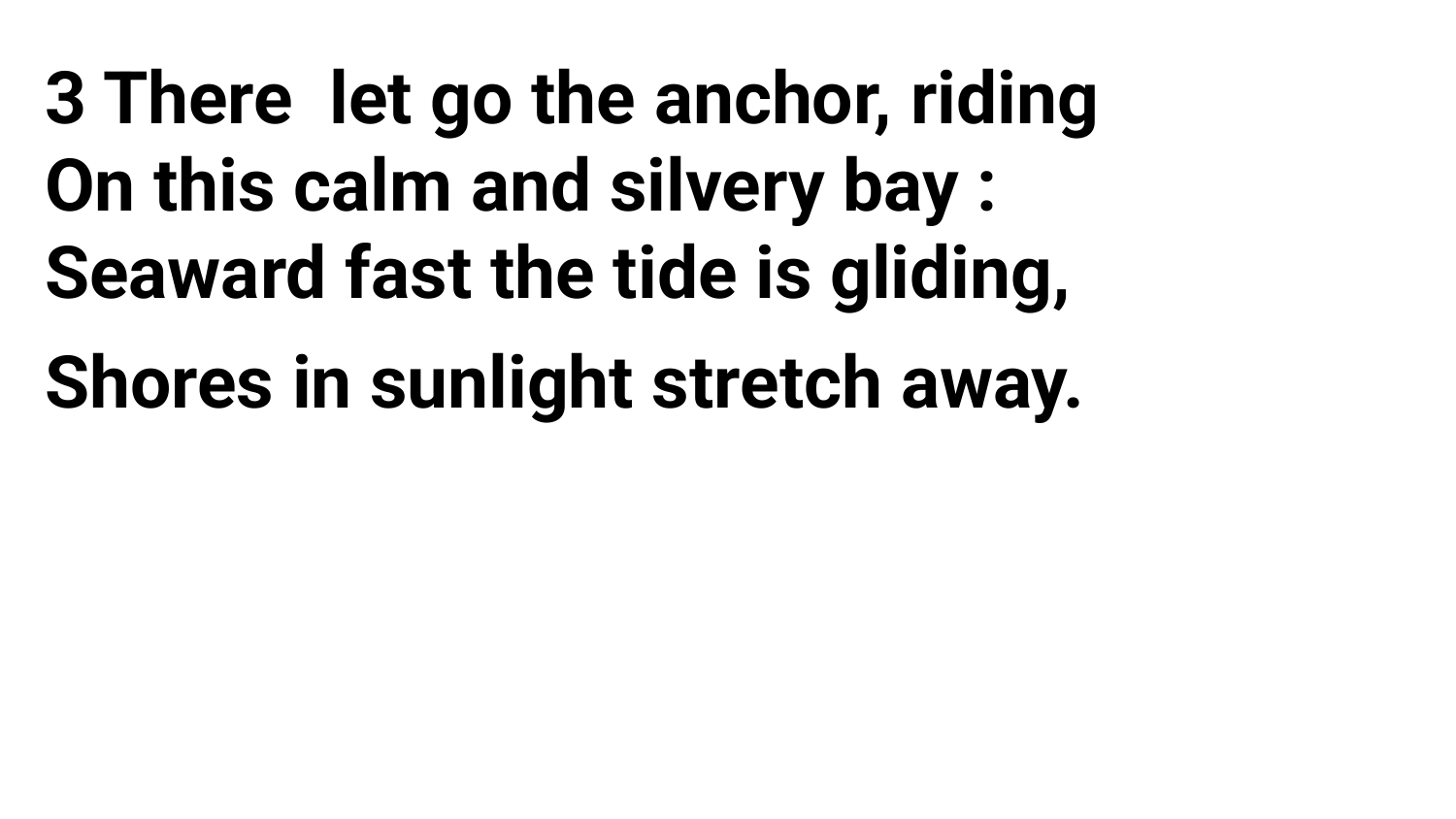

3 There  let go the anchor, riding
On this calm and silvery bay :
Seaward fast the tide is gliding,
Shores in sunlight stretch away.